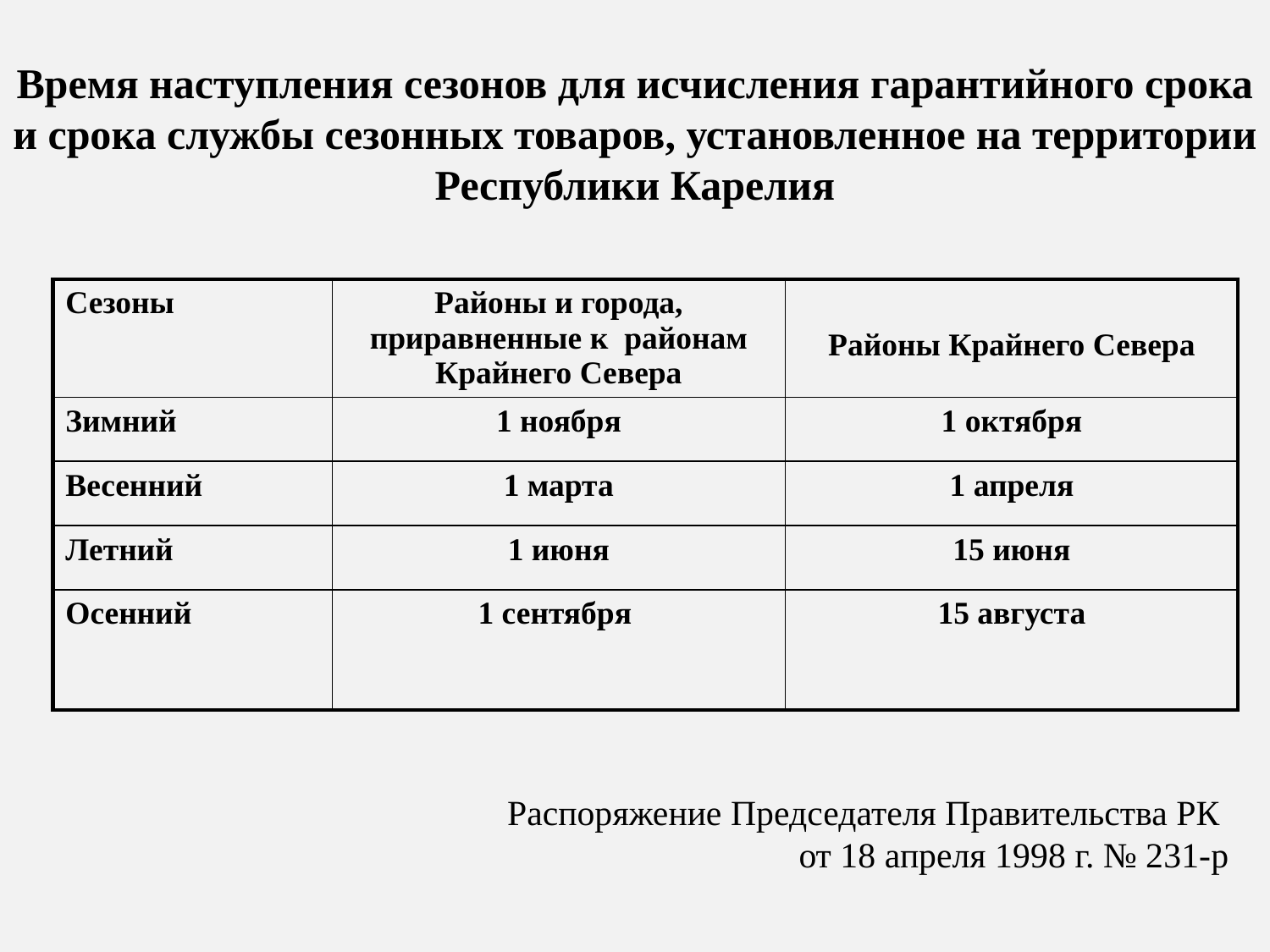

Время наступления сезонов для исчисления гарантийного срока и срока службы сезонных товаров, установленное на территории Республики Карелия
#
| Сезоны | Районы и города, приравненные к районам Крайнего Севера | Районы Крайнего Севера |
| --- | --- | --- |
| Зимний | 1 ноября | 1 октября |
| Весенний | 1 марта | 1 апреля |
| Летний | 1 июня | 15 июня |
| Осенний | 1 сентября | 15 августа |
Распоряжение Председателя Правительства РК
от 18 апреля 1998 г. № 231-р